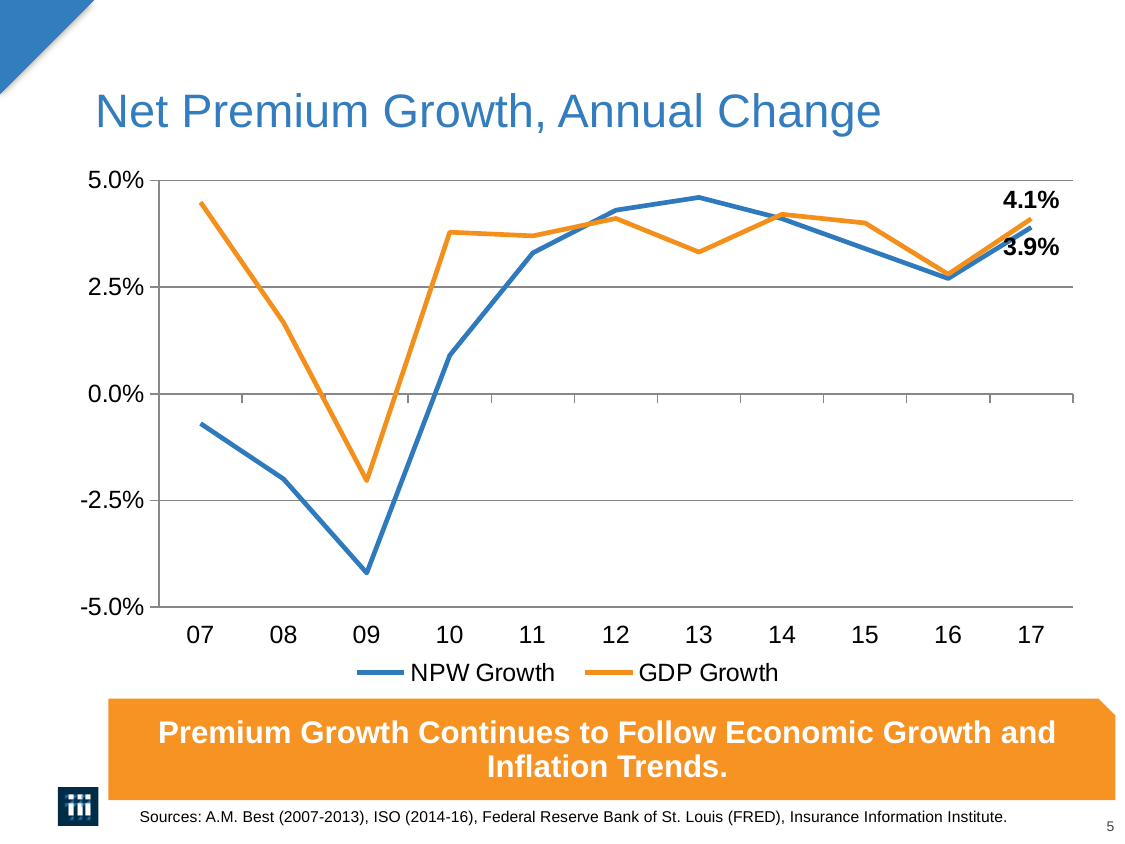

# Net Premium Growth, Annual Change

### Chart

| Category | NPW Growth | GDP Growth |
|---|---|---|
| 07 | -0.007 | 0.044869000000000006 |
| 08 | -0.02 | 0.0166464 |
| 09 | -0.042 | -0.0203756 |
| 10 | 0.009 | 0.037846700000000004 |
| 11 | 0.033 | 0.0369878 |
| 12 | 0.043 | 0.0410751 |
| 13 | 0.046 | 0.0331903 |
| 14 | 0.041 | 0.0420334 |
| 15 | 0.034 | 0.04 |
| 16 | 0.027 | 0.028 |
| 17 | 0.039 | 0.040999999999999995 |
Premium Growth Continues to Follow Economic Growth and Inflation Trends.
Sources: A.M. Best (2007-2013), ISO (2014-16), Federal Reserve Bank of St. Louis (FRED), Insurance Information Institute.